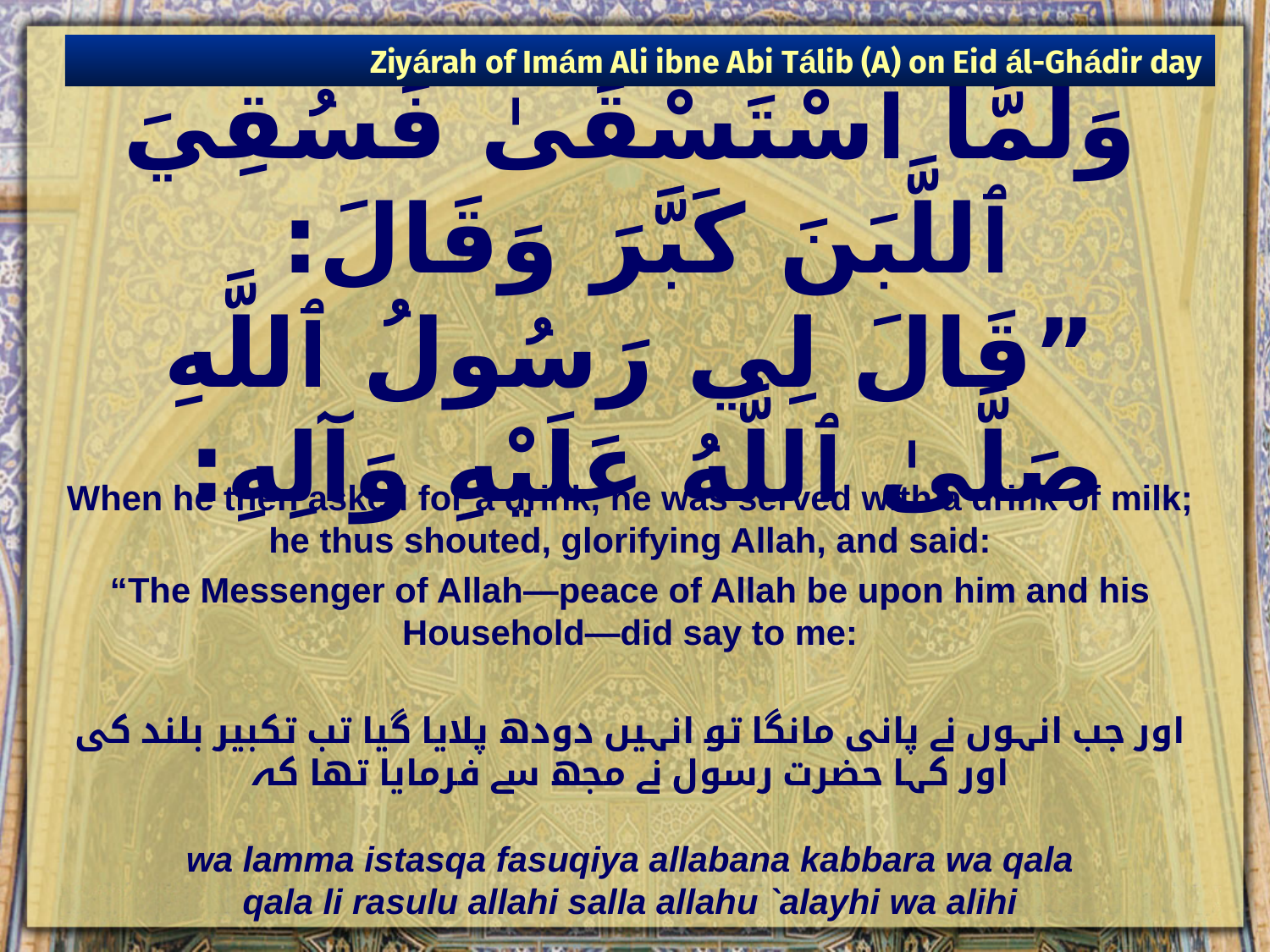

Ziyárah of Imám Ali ibne Abi Tálib (A) on Eid ál-Ghádir day
# وَلَمَّا ٱسْتَسْقَىٰ فَسُقِيَ ٱللَّبَنَ كَبَّرَ وَقَالَ: ”قَالَ لِي رَسُولُ ٱللَّهِ صَلَّىٰ ٱللَّهُ عَلَيْهِ وَآلِهِ:
When he then asked for a drink, he was served with a drink of milk; he thus shouted, glorifying Allah, and said:
“The Messenger of Allah—peace of Allah be upon him and his Household—did say to me:

اور جب انہوں نے پانی مانگا تو انہیں دودھ پلایا گیا تب تکبیر بلند کی اور کہا حضرت رسول نے مجھ سے فرمایا تھا کہ
wa lamma istasqa fasuqiya allabana kabbara wa qala
qala li rasulu allahi salla allahu `alayhi wa alihi